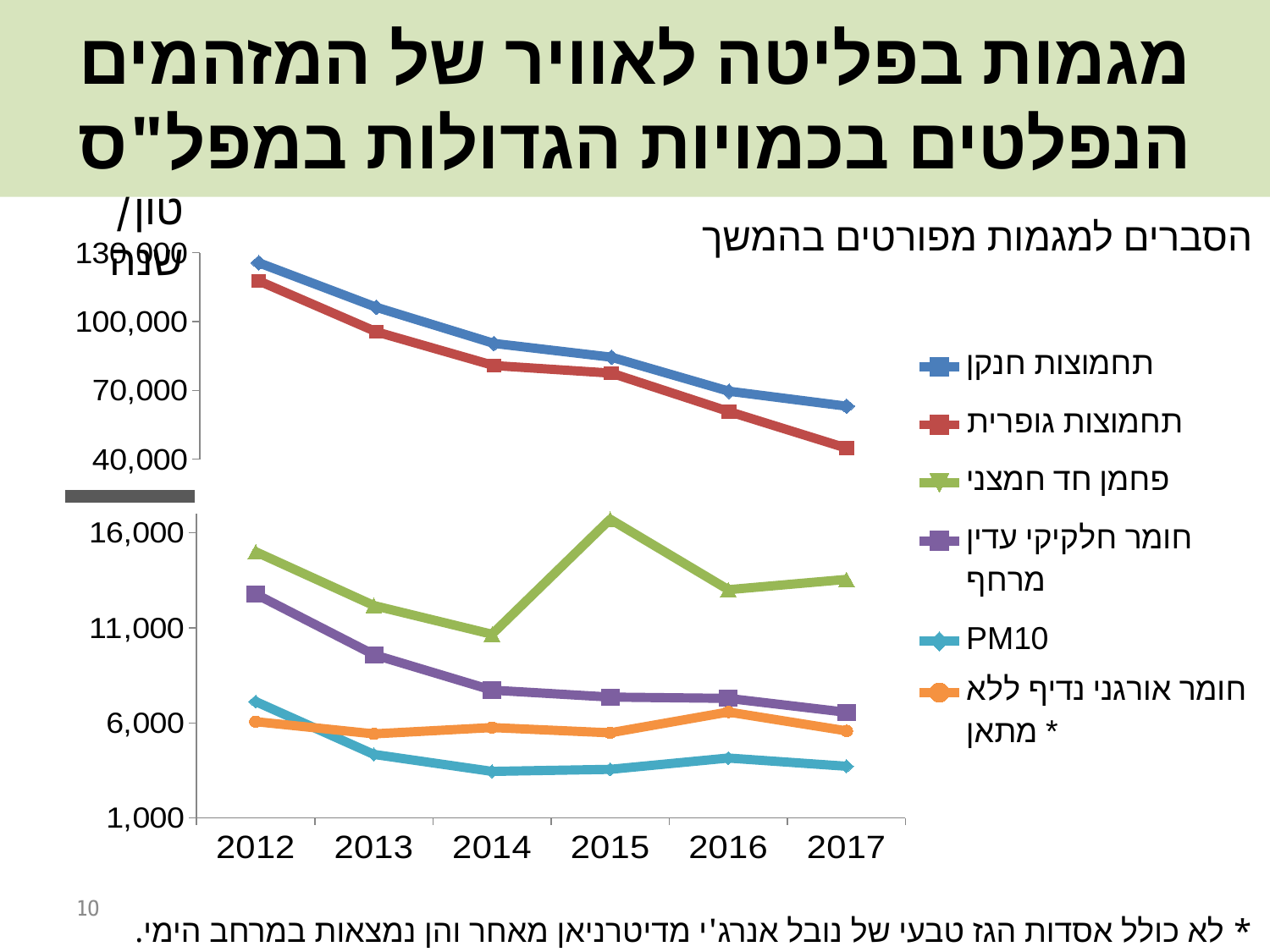

# מגמות בפליטה לאוויר של המזהמים הנפלטים בכמויות הגדולות במפל"ס
טון/שנה
הסברים למגמות מפורטים בהמשך

### Chart

| Category | תחמוצות חנקן | תחמוצות גופרית | פחמן חד חמצני | חומר חלקיקי עדין מרחף | PM10 | חומר אורגני נדיף ללא מתאן |
|---|---|---|---|---|---|---|
| 2012 | 125613.0 | 117715.0 | 14809.0 | 13066.0 | 7124.0 | 6136.0 |
| 2013 | 106213.0 | 95509.0 | 12273.0 | 8838.0 | 4151.0 | 5449.0 |
| 2014 | 90471.0 | 80812.0 | 10652.0 | 7722.0 | 3419.0 | 6698.0 |
| 2015 | 84459.0 | 77527.0 | 15410.0 | 7396.0 | 3551.0 | 6570.0 |
| 2016 | 69624.0 | 60764.0 | 12553.0 | 7228.0 | 4136.0 | 7627.0 |
| 2017 | 63100.0 | 44830.0 | None | None | None | None |

### Chart

| Category | תחמוצות חנקן | תחמוצות גופרית | פחמן חד חמצני | חומר חלקיקי עדין מרחף | PM10 | חומר אורגני נדיף ללא מתאן * |
|---|---|---|---|---|---|---|
| 2012 | 126596.0 | 117348.0 | 14809.0 | 13066.0 | 7124.0 | 5971.0 |
| 2013 | 106724.0 | 95650.0 | 12273.0 | 8838.0 | 4151.0 | 5671.0 |
| 2014 | 89932.0 | 80846.0 | 10652.0 | 7722.0 | 3419.0 | 5684.0 |
| 2015 | 83366.0 | 77510.0 | 15410.0 | 7396.0 | 3551.0 | 5305.0 |
| 2016 | 69829.0 | 60656.0 | 12553.0 | 7228.0 | 4136.0 | 6166.0 |

### Chart

| Category | תחמוצות חנקן | תחמוצות גופרית | פחמן חד חמצני | חומר חלקיקי עדין מרחף | PM10 | חומר אורגני נדיף ללא מתאן |
|---|---|---|---|---|---|---|
| 2012 | 126596.0 | 117348.0 | 15001.0 | 12774.0 | 7120.0 | 6065.0 |
| 2013 | 106724.0 | 95650.0 | 12174.0 | 9589.0 | 4342.0 | 5422.0 |
| 2014 | 89932.0 | 80846.0 | 10661.0 | 7722.0 | 3447.0 | 5753.0 |
| 2015 | 83366.0 | 77510.0 | 16715.0 | 7357.0 | 3556.0 | 5475.0 |
| 2016 | 69829.0 | 60656.0 | 13006.0 | 7287.0 | 4148.0 | 6571.0 |
| 2017 | 63086.0 | 44830.0 | 13547.0 | 6558.0 | 3719.0 | 5580.0 |
10
* לא כולל אסדות הגז טבעי של נובל אנרג'י מדיטרניאן מאחר והן נמצאות במרחב הימי.